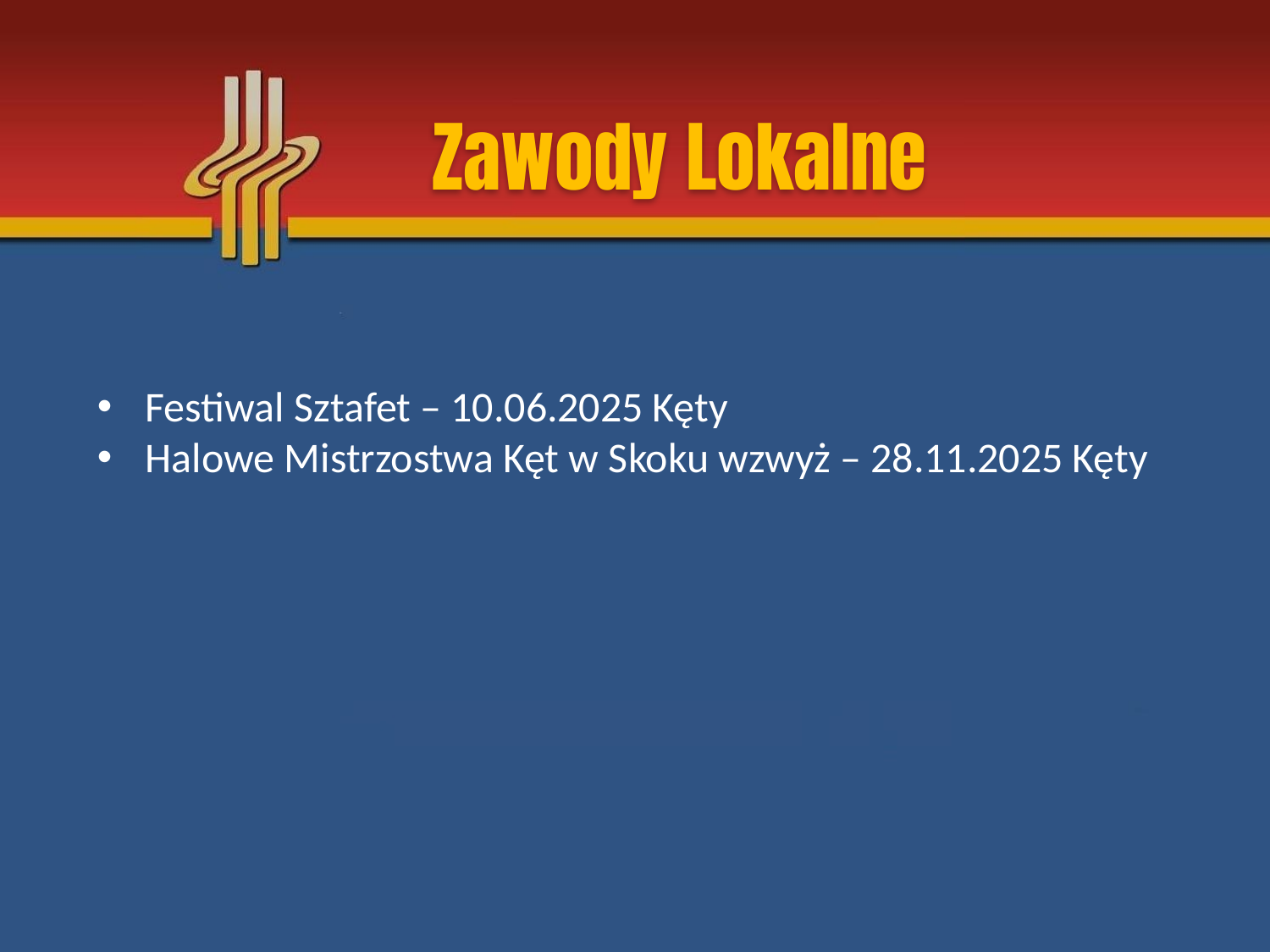

Zawody Lokalne

Festiwal Sztafet – 10.06.2025 Kęty
Halowe Mistrzostwa Kęt w Skoku wzwyż – 28.11.2025 Kęty